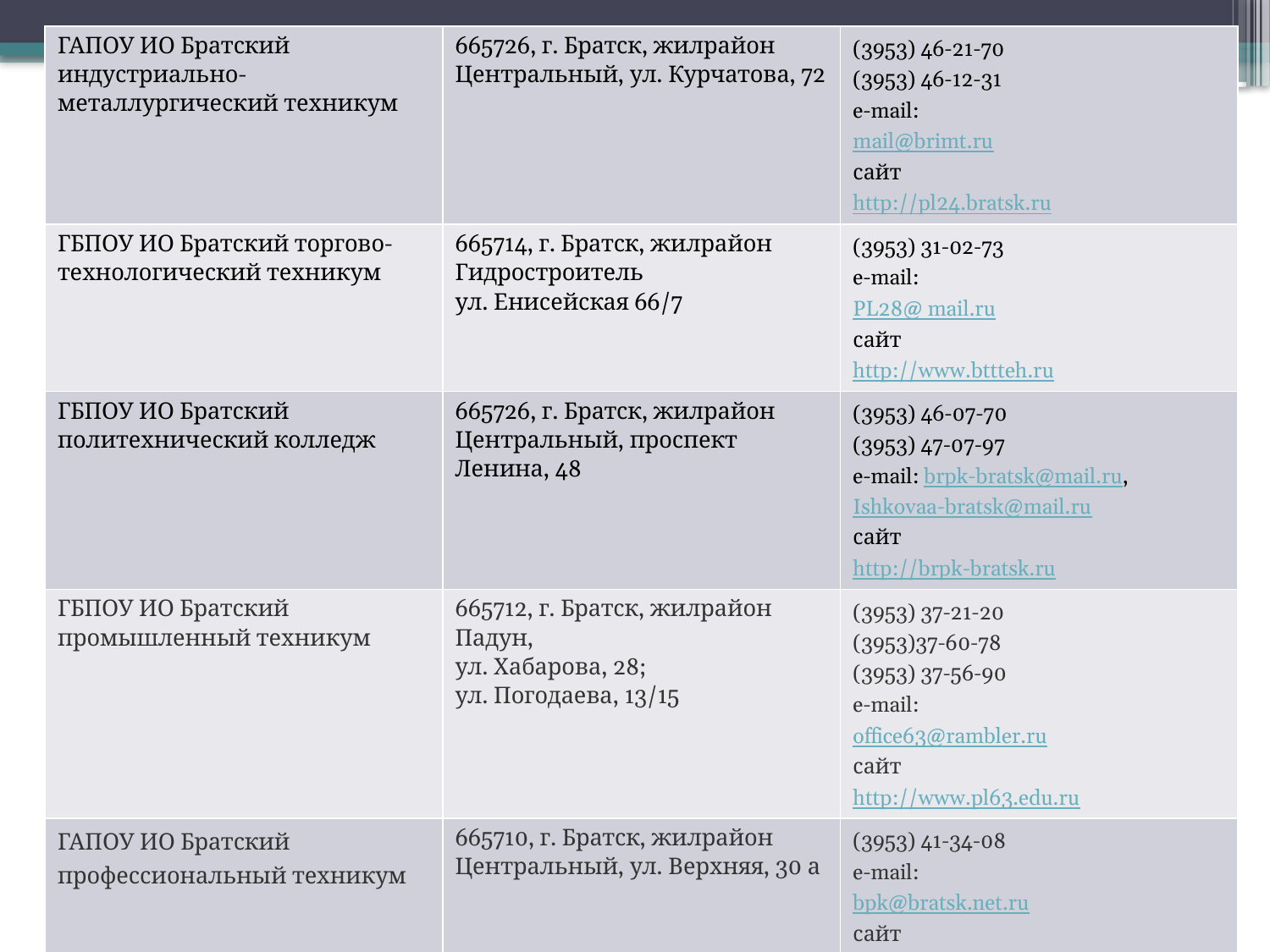

| ГАПОУ ИО Братский индустриально-металлургический техникум | 665726, г. Братск, жилрайон Центральный, ул. Курчатова, 72 | (3953) 46-21-70 (3953) 46-12-31 e-mail:  mail@brimt.ru сайт http://pl24.bratsk.ru |
| --- | --- | --- |
| ГБПОУ ИО Братский торгово-технологический техникум | 665714, г. Братск, жилрайон Гидростроитель ул. Енисейская 66/7 | (3953) 31-02-73 e-mail:  PL28@ mail.ru сайт http://www.bttteh.ru |
| ГБПОУ ИО Братский политехнический колледж | 665726, г. Братск, жилрайон Центральный, проспект Ленина, 48 | (3953) 46-07-70 (3953) 47-07-97 e-mail: brpk-bratsk@mail.ru, Ishkovaa-bratsk@mail.ru сайт http://brpk-bratsk.ru |
| ГБПОУ ИО Братский промышленный техникум | 665712, г. Братск, жилрайон Падун, ул. Хабарова, 28; ул. Погодаева, 13/15 | (3953) 37-21-20 (3953)37-60-78  (3953) 37-56-90 e-mail: office63@rambler.ru сайт http://www.pl63.edu.ru |
| ГАПОУ ИО Братский профессиональный техникум | 665710, г. Братск, жилрайон Центральный, ул. Верхняя, 30 а | (3953) 41-34-08 e-mail:  bpk@bratsk.net.ru сайт http://ogaou-spo-bpt.ru |